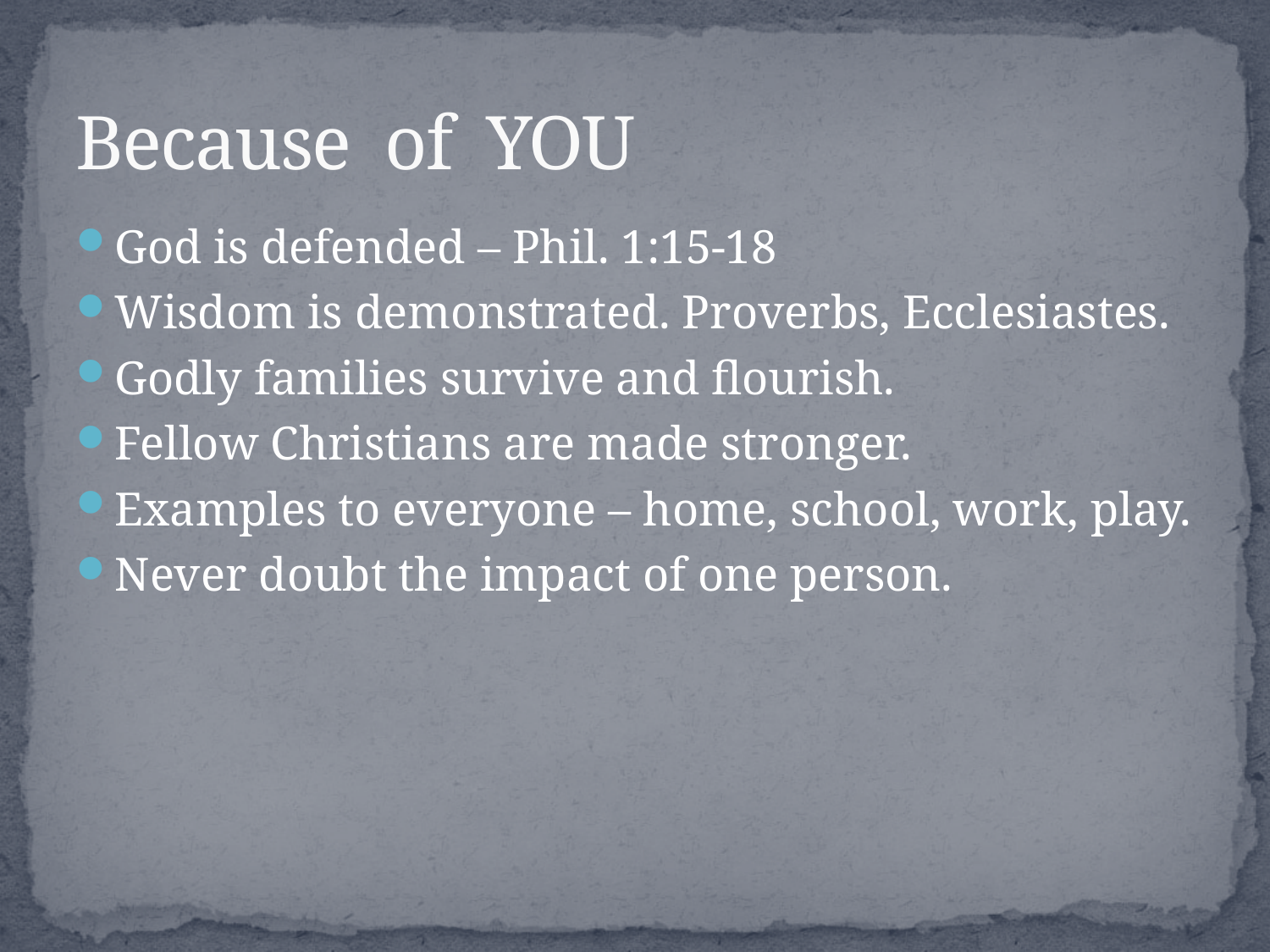

# Because  of  YOU
God is defended – Phil. 1:15-18
Wisdom is demonstrated. Proverbs, Ecclesiastes.
Godly families survive and flourish.
Fellow Christians are made stronger.
Examples to everyone – home, school, work, play.
Never doubt the impact of one person.